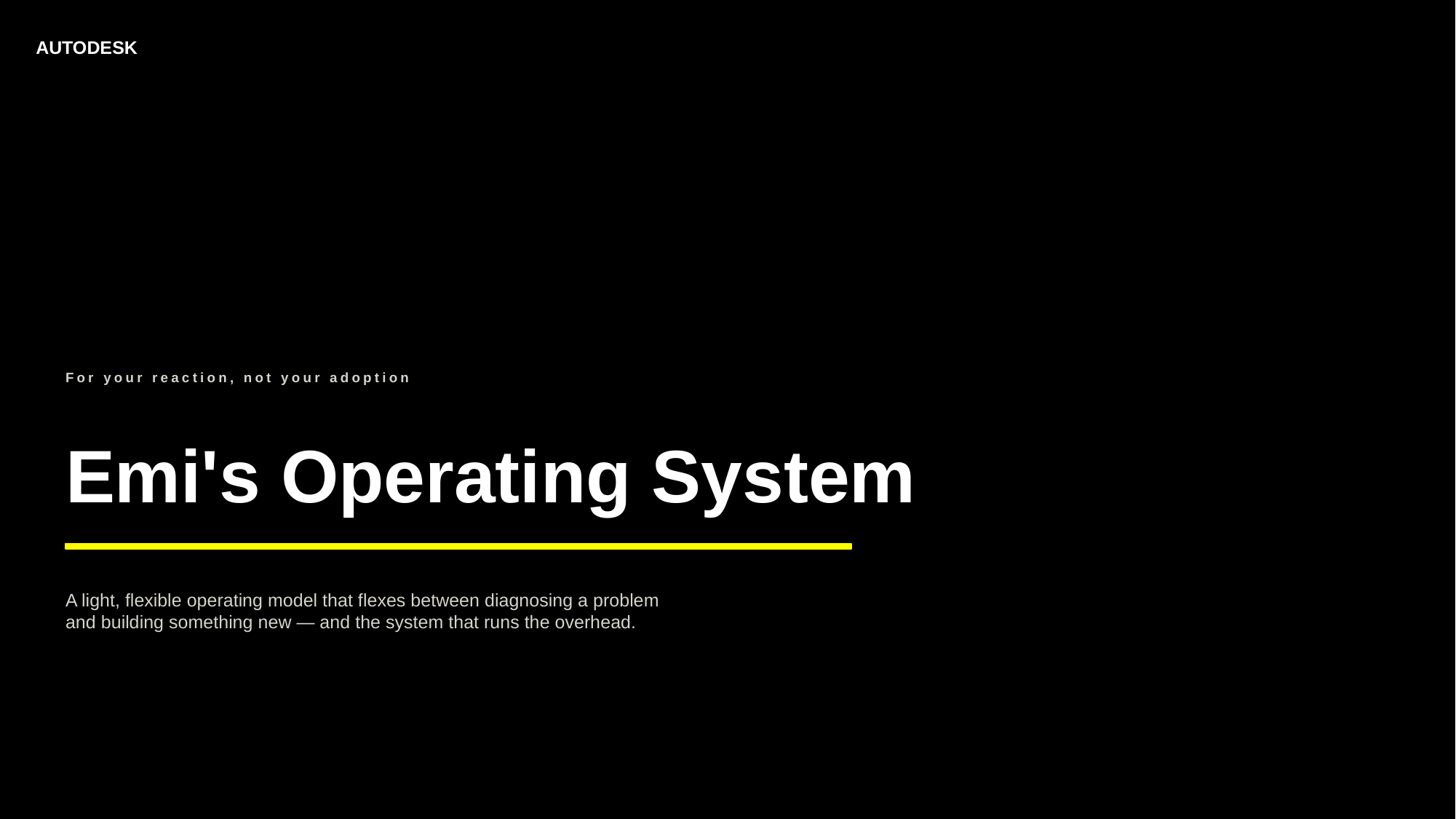

AUTODESK
For your reaction, not your adoption
Emi's Operating System

A light, flexible operating model that flexes between diagnosing a problem
and building something new — and the system that runs the overhead.